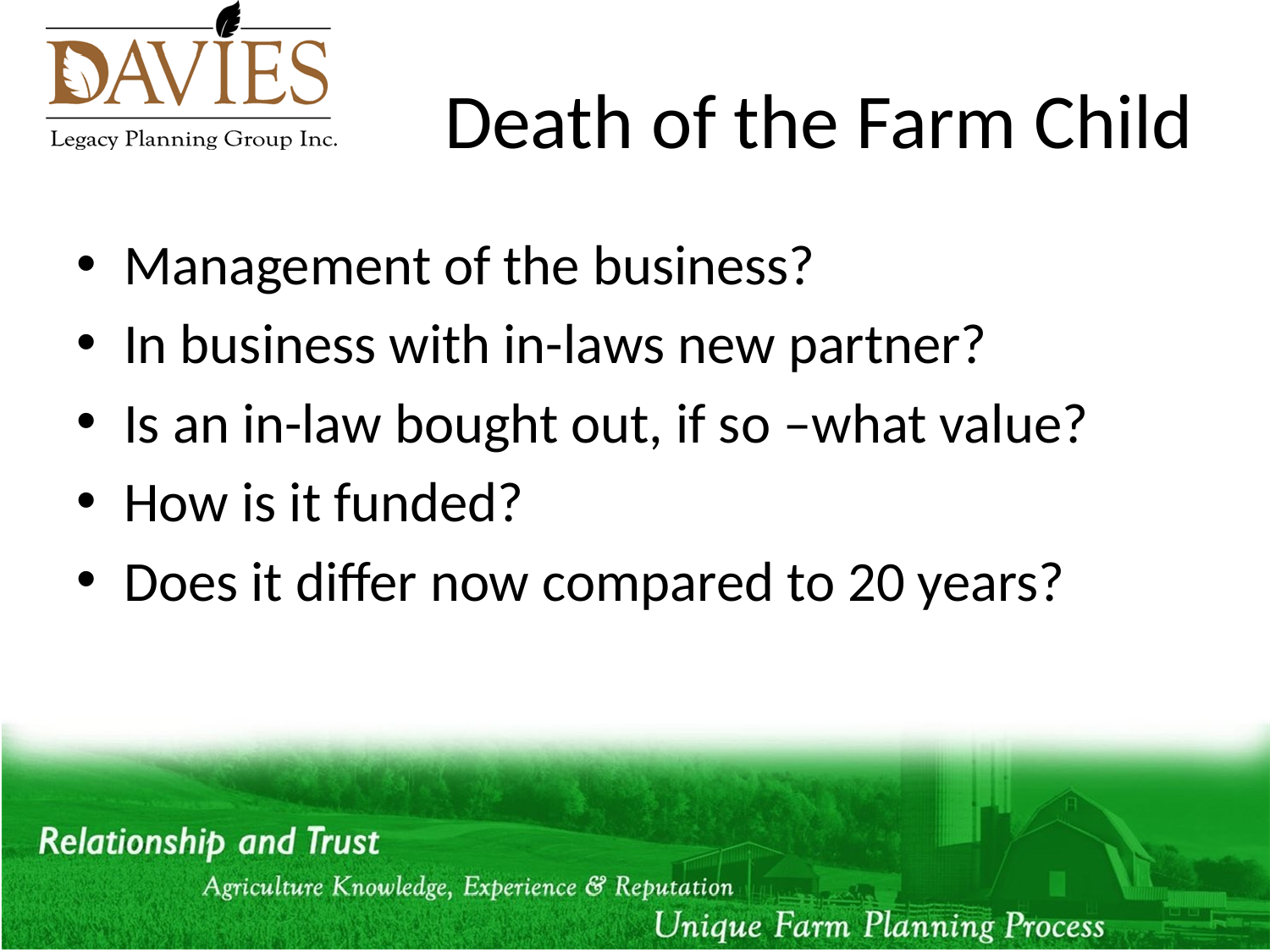

# Death of the Farm Child
Management of the business?
In business with in-laws new partner?
Is an in-law bought out, if so –what value?
How is it funded?
Does it differ now compared to 20 years?